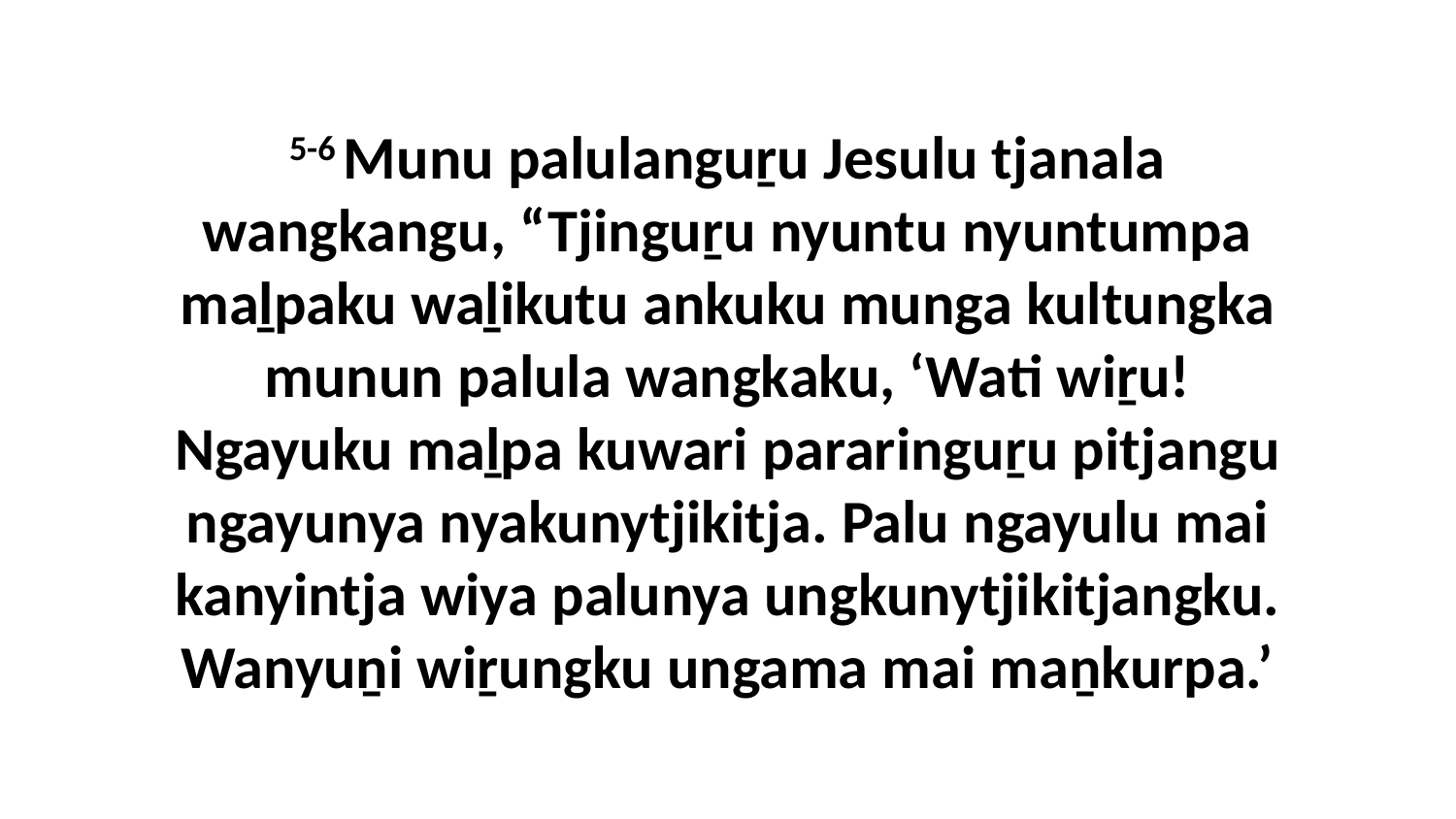

5-6 Munu palulanguṟu Jesulu tjanala wangkangu, “Tjinguṟu nyuntu nyuntumpa maḻpaku waḻikutu ankuku munga kultungka munun palula wangkaku, ‘Wati wiṟu! Ngayuku maḻpa kuwari pararinguṟu pitjangu ngayunya nyakunytjikitja. Palu ngayulu mai kanyintja wiya palunya ungkunytjikitjangku. Wanyuṉi wiṟungku ungama mai maṉkurpa.’